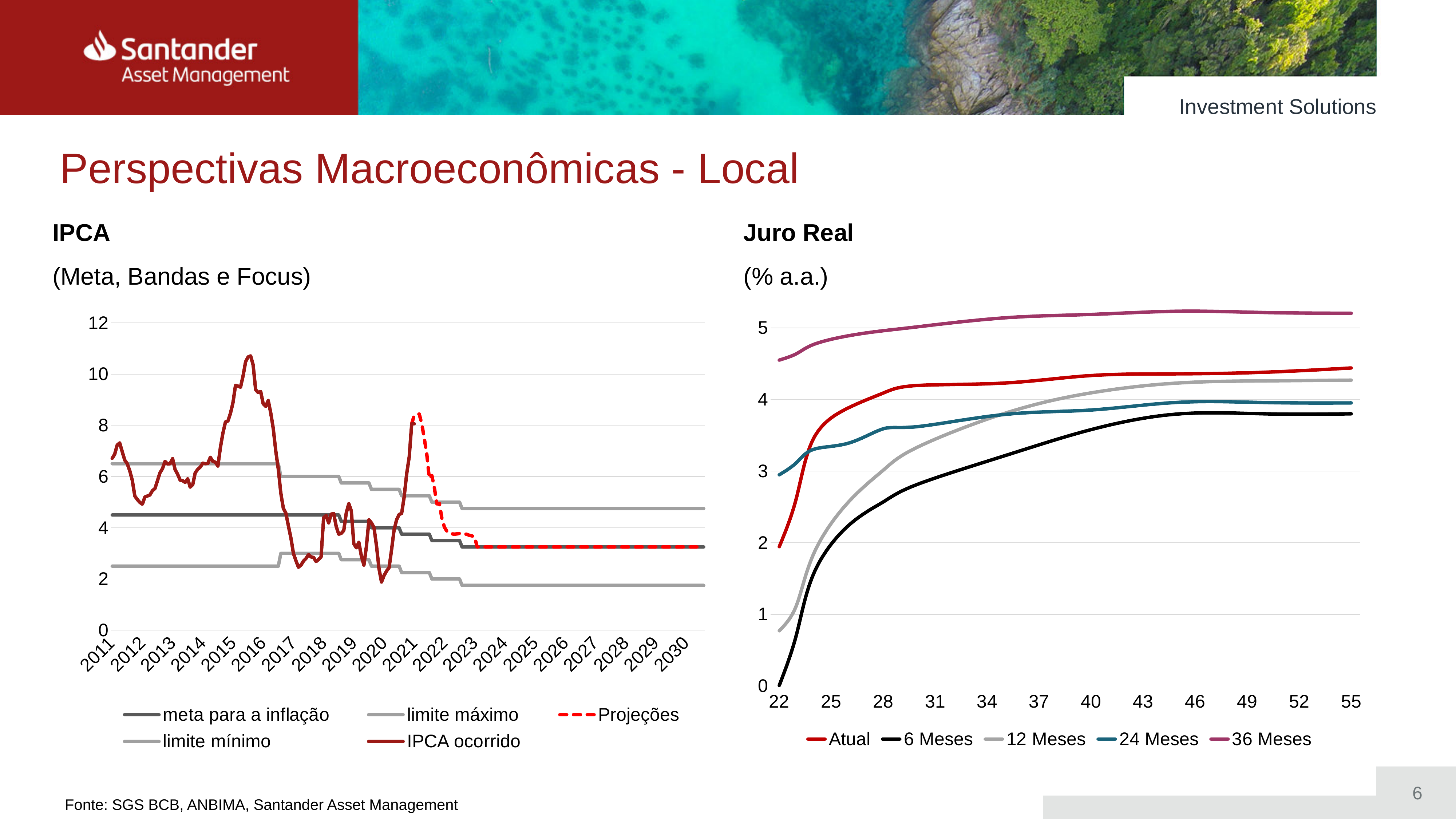

Perspectivas Macroeconômicas - Local
Juro Real
(% a.a.)
IPCA
(Meta, Bandas e Focus)

### Chart

| Category | Atual | 6 Meses | 12 Meses | 24 Meses | 36 Meses |
|---|---|---|---|---|---|
| 44562 | 1.9435 | 0.0068 | 0.77 | 2.9478999999999997 | 4.55 |
| 44927 | 2.6344 | 0.7235 | 1.13 | 3.12 | 4.64 |
| 45292 | 3.4644 | 1.5754000000000001 | 1.8533 | 3.3055 | 4.77 |
| 46023 | 3.8845 | 2.2412 | 2.57 | 3.391 | 4.89 |
| 46753 | 4.09 | 2.57 | 3.013 | 3.5907 | 4.96 |
| 47484 | 4.1961 | 2.8177 | 3.3372 | 3.6219 | 5.0153 |
| 49310 | 4.2299 | 3.2144 | 3.8062 | 3.7909 | 5.14 |
| 51136 | 4.3346 | 3.58 | 4.093 | 3.8533 | 5.1876 |
| 52963 | 4.3581 | 3.7975 | 4.23 | 3.96 | 5.2322 |
| 54789 | 4.3805 | 3.8 | 4.26 | 3.9575 | 5.2142 |
| 56615 | 4.44 | 3.8 | 4.27 | 3.952 | 5.2036999999999995 |

### Chart

| Category | meta para a inflação | limite máximo | Projeções | limite mínimo | IPCA ocorrido |
|---|---|---|---|---|---|
| 40695 | 4.5 | 6.5 | None | 2.5 | 6.71 |
| 40725 | 4.5 | 6.5 | None | 2.5 | 6.87 |
| 40756 | 4.5 | 6.5 | None | 2.5 | 7.23 |
| 40787 | 4.5 | 6.5 | None | 2.5 | 7.31 |
| 40817 | 4.5 | 6.5 | None | 2.5 | 6.97 |
| 40848 | 4.5 | 6.5 | None | 2.5 | 6.64 |
| 40878 | 4.5 | 6.5 | None | 2.5 | 6.5 |
| 40909 | 4.5 | 6.5 | None | 2.5 | 6.22 |
| 40940 | 4.5 | 6.5 | None | 2.5 | 5.85 |
| 40969 | 4.5 | 6.5 | None | 2.5 | 5.24 |
| 41000 | 4.5 | 6.5 | None | 2.5 | 5.1 |
| 41030 | 4.5 | 6.5 | None | 2.5 | 4.99 |
| 41061 | 4.5 | 6.5 | None | 2.5 | 4.92 |
| 41091 | 4.5 | 6.5 | None | 2.5 | 5.2 |
| 41122 | 4.5 | 6.5 | None | 2.5 | 5.24 |
| 41153 | 4.5 | 6.5 | None | 2.5 | 5.28 |
| 41183 | 4.5 | 6.5 | None | 2.5 | 5.45 |
| 41214 | 4.5 | 6.5 | None | 2.5 | 5.53 |
| 41244 | 4.5 | 6.5 | None | 2.5 | 5.84 |
| 41275 | 4.5 | 6.5 | None | 2.5 | 6.15 |
| 41306 | 4.5 | 6.5 | None | 2.5 | 6.31 |
| 41334 | 4.5 | 6.5 | None | 2.5 | 6.59 |
| 41365 | 4.5 | 6.5 | None | 2.5 | 6.49 |
| 41395 | 4.5 | 6.5 | None | 2.5 | 6.5 |
| 41426 | 4.5 | 6.5 | None | 2.5 | 6.7 |
| 41456 | 4.5 | 6.5 | None | 2.5 | 6.27 |
| 41487 | 4.5 | 6.5 | None | 2.5 | 6.09 |
| 41518 | 4.5 | 6.5 | None | 2.5 | 5.86 |
| 41548 | 4.5 | 6.5 | None | 2.5 | 5.84 |
| 41579 | 4.5 | 6.5 | None | 2.5 | 5.77 |
| 41609 | 4.5 | 6.5 | None | 2.5 | 5.91 |
| 41640 | 4.5 | 6.5 | None | 2.5 | 5.59 |
| 41671 | 4.5 | 6.5 | None | 2.5 | 5.68 |
| 41699 | 4.5 | 6.5 | None | 2.5 | 6.15 |
| 41730 | 4.5 | 6.5 | None | 2.5 | 6.28 |
| 41760 | 4.5 | 6.5 | None | 2.5 | 6.37 |
| 41791 | 4.5 | 6.5 | None | 2.5 | 6.52 |
| 41821 | 4.5 | 6.5 | None | 2.5 | 6.5 |
| 41852 | 4.5 | 6.5 | None | 2.5 | 6.51 |
| 41883 | 4.5 | 6.5 | None | 2.5 | 6.75 |
| 41913 | 4.5 | 6.5 | None | 2.5 | 6.59 |
| 41944 | 4.5 | 6.5 | None | 2.5 | 6.56 |
| 41974 | 4.5 | 6.5 | None | 2.5 | 6.41 |
| 42005 | 4.5 | 6.5 | None | 2.5 | 7.14 |
| 42036 | 4.5 | 6.5 | None | 2.5 | 7.7 |
| 42064 | 4.5 | 6.5 | None | 2.5 | 8.13 |
| 42095 | 4.5 | 6.5 | None | 2.5 | 8.17 |
| 42125 | 4.5 | 6.5 | None | 2.5 | 8.47 |
| 42156 | 4.5 | 6.5 | None | 2.5 | 8.89 |
| 42186 | 4.5 | 6.5 | None | 2.5 | 9.56 |
| 42217 | 4.5 | 6.5 | None | 2.5 | 9.53 |
| 42248 | 4.5 | 6.5 | None | 2.5 | 9.49 |
| 42278 | 4.5 | 6.5 | None | 2.5 | 9.93 |
| 42309 | 4.5 | 6.5 | None | 2.5 | 10.48 |
| 42339 | 4.5 | 6.5 | None | 2.5 | 10.67 |
| 42370 | 4.5 | 6.5 | None | 2.5 | 10.71 |
| 42401 | 4.5 | 6.5 | None | 2.5 | 10.36 |
| 42430 | 4.5 | 6.5 | None | 2.5 | 9.39 |
| 42461 | 4.5 | 6.5 | None | 2.5 | 9.28 |
| 42491 | 4.5 | 6.5 | None | 2.5 | 9.32 |
| 42522 | 4.5 | 6.5 | None | 2.5 | 8.84 |
| 42552 | 4.5 | 6.5 | None | 2.5 | 8.74 |
| 42583 | 4.5 | 6.5 | None | 2.5 | 8.97 |
| 42614 | 4.5 | 6.5 | None | 2.5 | 8.48 |
| 42644 | 4.5 | 6.5 | None | 2.5 | 7.87 |
| 42675 | 4.5 | 6.5 | None | 2.5 | 6.99 |
| 42705 | 4.5 | 6.5 | None | 2.5 | 6.29 |
| 42736 | 4.5 | 6.0 | None | 3.0 | 5.35 |
| 42767 | 4.5 | 6.0 | None | 3.0 | 4.76 |
| 42795 | 4.5 | 6.0 | None | 3.0 | 4.57 |
| 42826 | 4.5 | 6.0 | None | 3.0 | 4.08 |
| 42856 | 4.5 | 6.0 | None | 3.0 | 3.6 |
| 42887 | 4.5 | 6.0 | None | 3.0 | 3.0 |
| 42917 | 4.5 | 6.0 | None | 3.0 | 2.71 |
| 42948 | 4.5 | 6.0 | None | 3.0 | 2.46 |
| 42979 | 4.5 | 6.0 | None | 3.0 | 2.54 |
| 43009 | 4.5 | 6.0 | None | 3.0 | 2.7 |
| 43040 | 4.5 | 6.0 | None | 3.0 | 2.8 |
| 43070 | 4.5 | 6.0 | None | 3.0 | 2.95 |
| 43101 | 4.5 | 6.0 | None | 3.0 | 2.86 |
| 43132 | 4.5 | 6.0 | None | 3.0 | 2.84 |
| 43160 | 4.5 | 6.0 | None | 3.0 | 2.68 |
| 43191 | 4.5 | 6.0 | None | 3.0 | 2.76 |
| 43221 | 4.5 | 6.0 | None | 3.0 | 2.86 |
| 43252 | 4.5 | 6.0 | None | 3.0 | 4.39 |
| 43282 | 4.5 | 6.0 | None | 3.0 | 4.48 |
| 43313 | 4.5 | 6.0 | None | 3.0 | 4.19 |
| 43344 | 4.5 | 6.0 | None | 3.0 | 4.53 |
| 43374 | 4.5 | 6.0 | None | 3.0 | 4.56 |
| 43405 | 4.5 | 6.0 | None | 3.0 | 4.05 |
| 43435 | 4.5 | 6.0 | None | 3.0 | 3.75 |
| 43466 | 4.25 | 5.75 | None | 2.75 | 3.78 |
| 43497 | 4.25 | 5.75 | None | 2.75 | 3.89 |
| 43525 | 4.25 | 5.75 | None | 2.75 | 4.58 |
| 43556 | 4.25 | 5.75 | None | 2.75 | 4.94 |
| 43586 | 4.25 | 5.75 | None | 2.75 | 4.66 |
| 43617 | 4.25 | 5.75 | None | 2.75 | 3.37 |
| 43647 | 4.25 | 5.75 | None | 2.75 | 3.22 |
| 43678 | 4.25 | 5.75 | None | 2.75 | 3.43 |
| 43709 | 4.25 | 5.75 | None | 2.75 | 2.89 |
| 43739 | 4.25 | 5.75 | None | 2.75 | 2.54 |
| 43770 | 4.25 | 5.75 | None | 2.75 | 3.27 |
| 43800 | 4.25 | 5.75 | None | 2.75 | 4.31 |
| 43831 | 4.0 | 5.5 | None | 2.5 | 4.19 |
| 43862 | 4.0 | 5.5 | None | 2.5 | 4.01 |
| 43891 | 4.0 | 5.5 | None | 2.5 | 3.3 |
| 43922 | 4.0 | 5.5 | None | 2.5 | 2.4 |
| 43952 | 4.0 | 5.5 | None | 2.5 | 1.88 |
| 43983 | 4.0 | 5.5 | None | 2.5 | 2.13 |
| 44013 | 4.0 | 5.5 | None | 2.5 | 2.31 |
| 44044 | 4.0 | 5.5 | None | 2.5 | 2.44 |
| 44075 | 4.0 | 5.5 | None | 2.5 | 3.14 |
| 44105 | 4.0 | 5.5 | None | 2.5 | 3.92 |
| 44136 | 4.0 | 5.5 | None | 2.5 | 4.31 |
| 44166 | 4.0 | 5.5 | None | 2.5 | 4.52 |
| 44197 | 3.75 | 5.25 | None | 2.25 | 4.56 |
| 44228 | 3.75 | 5.25 | None | 2.25 | 5.2 |
| 44256 | 3.75 | 5.25 | None | 2.25 | 6.1 |
| 44287 | 3.75 | 5.25 | None | 2.25 | 6.76 |
| 44317 | 3.75 | 5.25 | 8.06 | 2.25 | 8.06 |
| 44348 | 3.75 | 5.25 | 8.39 | 2.25 | 8.06 |
| 44378 | 3.75 | 5.25 | 8.43 | 2.25 | None |
| 44409 | 3.75 | 5.25 | 8.44 | 2.25 | None |
| 44440 | 3.75 | 5.25 | 8.06 | 2.25 | None |
| 44470 | 3.75 | 5.25 | 7.49 | 2.25 | None |
| 44501 | 3.75 | 5.25 | 6.87 | 2.25 | None |
| 44531 | 3.75 | 5.25 | 5.92 | 2.25 | None |
| 44562 | 3.5 | 5.0 | 6.04 | 2.0 | None |
| 44593 | 3.5 | 5.0 | 5.56 | 2.0 | None |
| 44621 | 3.5 | 5.0 | 4.93 | 2.0 | None |
| 44652 | 3.5 | 5.0 | 4.95 | 2.0 | None |
| 44682 | 3.5 | 5.0 | 4.36 | 2.0 | None |
| 44713 | 3.5 | 5.0 | 4.02 | 2.0 | None |
| 44743 | 3.5 | 5.0 | 3.86 | 2.0 | None |
| 44774 | 3.5 | 5.0 | 3.78 | 2.0 | None |
| 44805 | 3.5 | 5.0 | 3.76 | 2.0 | None |
| 44835 | 3.5 | 5.0 | 3.75 | 2.0 | None |
| 44866 | 3.5 | 5.0 | 3.76 | 2.0 | None |
| 44896 | 3.5 | 5.0 | 3.78 | 2.0 | None |
| 44927 | 3.25 | 4.75 | 3.79 | 1.75 | None |
| 44958 | 3.25 | 4.75 | 3.76 | 1.75 | None |
| 44986 | 3.25 | 4.75 | 3.74 | 1.75 | None |
| 45017 | 3.25 | 4.75 | 3.7 | 1.75 | None |
| 45047 | 3.25 | 4.75 | 3.68 | 1.75 | None |
| 45078 | 3.25 | 4.75 | 3.64 | 1.75 | None |
| 45108 | 3.25 | 4.75 | 3.25 | 1.75 | None |
| 45139 | 3.25 | 4.75 | 3.25 | 1.75 | None |
| 45170 | 3.25 | 4.75 | 3.25 | 1.75 | None |
| 45200 | 3.25 | 4.75 | 3.25 | 1.75 | None |
| 45231 | 3.25 | 4.75 | 3.25 | 1.75 | None |
| 45261 | 3.25 | 4.75 | 3.25 | 1.75 | None |
| 45292 | 3.25 | 4.75 | 3.25 | 1.75 | None |
| 45323 | 3.25 | 4.75 | 3.25 | 1.75 | None |
| 45352 | 3.25 | 4.75 | 3.25 | 1.75 | None |
| 45383 | 3.25 | 4.75 | 3.25 | 1.75 | None |
| 45413 | 3.25 | 4.75 | 3.25 | 1.75 | None |
| 45444 | 3.25 | 4.75 | 3.25 | 1.75 | None |
| 45474 | 3.25 | 4.75 | 3.25 | 1.75 | None |
| 45505 | 3.25 | 4.75 | 3.25 | 1.75 | None |
| 45536 | 3.25 | 4.75 | 3.25 | 1.75 | None |
| 45566 | 3.25 | 4.75 | 3.25 | 1.75 | None |
| 45597 | 3.25 | 4.75 | 3.25 | 1.75 | None |
| 45627 | 3.25 | 4.75 | 3.25 | 1.75 | None |
| 45658 | 3.25 | 4.75 | 3.25 | 1.75 | None |
| 45689 | 3.25 | 4.75 | 3.25 | 1.75 | None |
| 45717 | 3.25 | 4.75 | 3.25 | 1.75 | None |
| 45748 | 3.25 | 4.75 | 3.25 | 1.75 | None |
| 45778 | 3.25 | 4.75 | 3.25 | 1.75 | None |
| 45809 | 3.25 | 4.75 | 3.25 | 1.75 | None |
| 45839 | 3.25 | 4.75 | 3.25 | 1.75 | None |
| 45870 | 3.25 | 4.75 | 3.25 | 1.75 | None |
| 45901 | 3.25 | 4.75 | 3.25 | 1.75 | None |
| 45931 | 3.25 | 4.75 | 3.25 | 1.75 | None |
| 45962 | 3.25 | 4.75 | 3.25 | 1.75 | None |
| 45992 | 3.25 | 4.75 | 3.25 | 1.75 | None |
| 46023 | 3.25 | 4.75 | 3.25 | 1.75 | None |
| 46054 | 3.25 | 4.75 | 3.25 | 1.75 | None |
| 46082 | 3.25 | 4.75 | 3.25 | 1.75 | None |
| 46113 | 3.25 | 4.75 | 3.25 | 1.75 | None |
| 46143 | 3.25 | 4.75 | 3.25 | 1.75 | None |
| 46174 | 3.25 | 4.75 | 3.25 | 1.75 | None |
| 46204 | 3.25 | 4.75 | 3.25 | 1.75 | None |
| 46235 | 3.25 | 4.75 | 3.25 | 1.75 | None |
| 46266 | 3.25 | 4.75 | 3.25 | 1.75 | None |
| 46296 | 3.25 | 4.75 | 3.25 | 1.75 | None |
| 46327 | 3.25 | 4.75 | 3.25 | 1.75 | None |
| 46357 | 3.25 | 4.75 | 3.25 | 1.75 | None |
| 46388 | 3.25 | 4.75 | 3.25 | 1.75 | None |
| 46419 | 3.25 | 4.75 | 3.25 | 1.75 | None |
| 46447 | 3.25 | 4.75 | 3.25 | 1.75 | None |
| 46478 | 3.25 | 4.75 | 3.25 | 1.75 | None |
| 46508 | 3.25 | 4.75 | 3.25 | 1.75 | None |
| 46539 | 3.25 | 4.75 | 3.25 | 1.75 | None |
| 46569 | 3.25 | 4.75 | 3.25 | 1.75 | None |
| 46600 | 3.25 | 4.75 | 3.25 | 1.75 | None |
| 46631 | 3.25 | 4.75 | 3.25 | 1.75 | None |
| 46661 | 3.25 | 4.75 | 3.25 | 1.75 | None |
| 46692 | 3.25 | 4.75 | 3.25 | 1.75 | None |
| 46722 | 3.25 | 4.75 | 3.25 | 1.75 | None |
| 46753 | 3.25 | 4.75 | 3.25 | 1.75 | None |
| 46784 | 3.25 | 4.75 | 3.25 | 1.75 | None |
| 46813 | 3.25 | 4.75 | 3.25 | 1.75 | None |
| 46844 | 3.25 | 4.75 | 3.25 | 1.75 | None |
| 46874 | 3.25 | 4.75 | 3.25 | 1.75 | None |
| 46905 | 3.25 | 4.75 | 3.25 | 1.75 | None |
| 46935 | 3.25 | 4.75 | 3.25 | 1.75 | None |
| 46966 | 3.25 | 4.75 | 3.25 | 1.75 | None |
| 46997 | 3.25 | 4.75 | 3.25 | 1.75 | None |
| 47027 | 3.25 | 4.75 | 3.25 | 1.75 | None |
| 47058 | 3.25 | 4.75 | 3.25 | 1.75 | None |
| 47088 | 3.25 | 4.75 | 3.25 | 1.75 | None |
| 47119 | 3.25 | 4.75 | 3.25 | 1.75 | None |
| 47150 | 3.25 | 4.75 | 3.25 | 1.75 | None |
| 47178 | 3.25 | 4.75 | 3.25 | 1.75 | None |
| 47209 | 3.25 | 4.75 | 3.25 | 1.75 | None |
| 47239 | 3.25 | 4.75 | 3.25 | 1.75 | None |
| 47270 | 3.25 | 4.75 | 3.25 | 1.75 | None |
| 47300 | 3.25 | 4.75 | 3.25 | 1.75 | None |
| 47331 | 3.25 | 4.75 | 3.25 | 1.75 | None |
| 47362 | 3.25 | 4.75 | 3.25 | 1.75 | None |
| 47392 | 3.25 | 4.75 | 3.25 | 1.75 | None |
| 47423 | 3.25 | 4.75 | 3.25 | 1.75 | None |
| 47453 | 3.25 | 4.75 | 3.25 | 1.75 | None |
| 47484 | 3.25 | 4.75 | 3.25 | 1.75 | None |
| 47515 | 3.25 | 4.75 | 3.25 | 1.75 | None |
| 47543 | 3.25 | 4.75 | 3.25 | 1.75 | None |
| 47574 | 3.25 | 4.75 | 3.25 | 1.75 | None |
| 47604 | 3.25 | 4.75 | 3.25 | 1.75 | None |
| 47635 | 3.25 | 4.75 | 3.25 | 1.75 | None |
| 47665 | 3.25 | 4.75 | 3.25 | 1.75 | None |
| 47696 | 3.25 | 4.75 | 3.25 | 1.75 | None |
| 47727 | 3.25 | 4.75 | 3.25 | 1.75 | None |
| 47757 | 3.25 | 4.75 | 3.25 | 1.75 | None |
| 47788 | 3.25 | 4.75 | 3.25 | 1.75 | None |
| 47818 | 3.25 | 4.75 | 3.25 | 1.75 | None |
| 47849 | 3.25 | 4.75 | 3.25 | 1.75 | None |
6
Fonte: SGS BCB, ANBIMA, Santander Asset Management